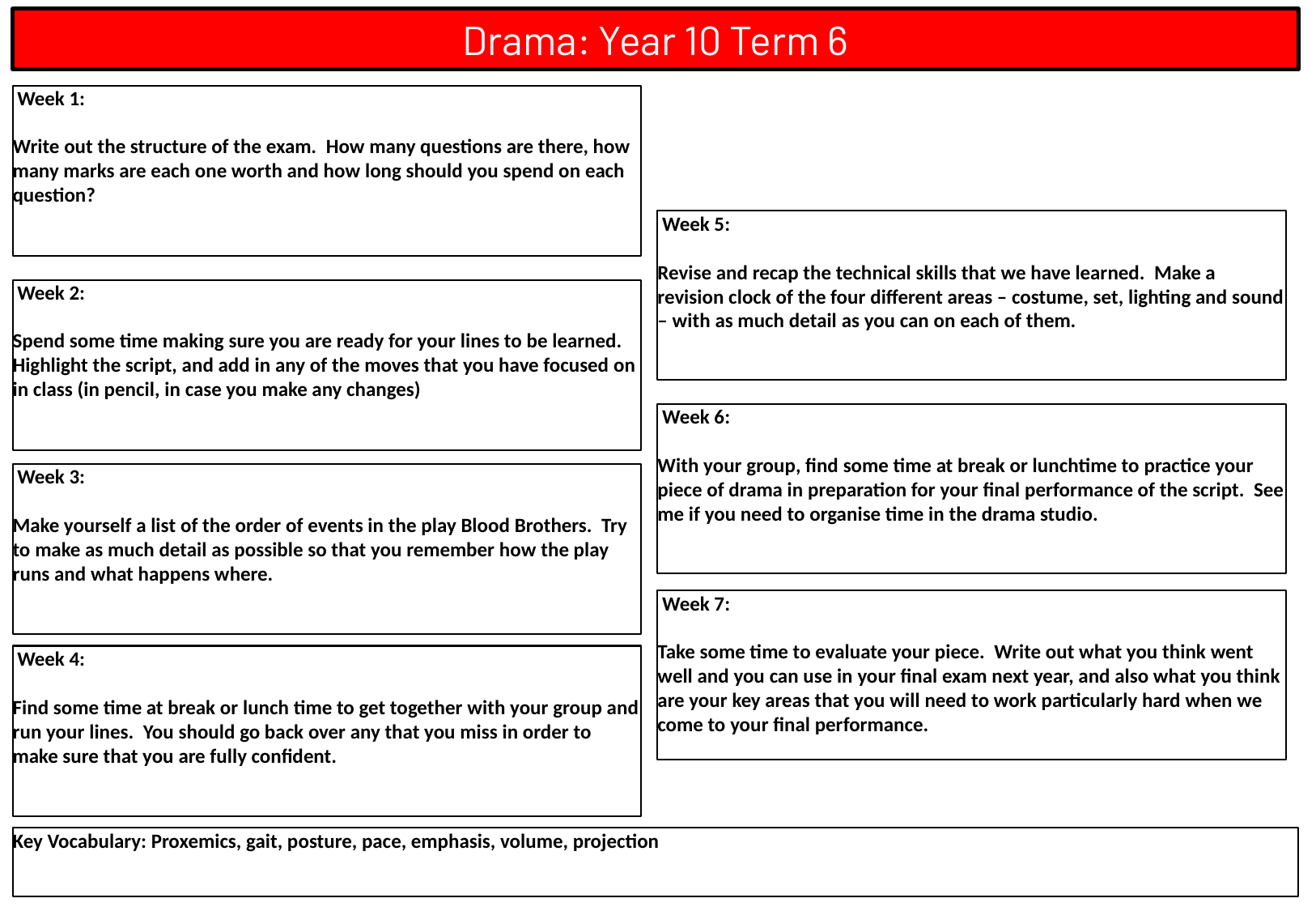

Drama: Year 10 Term 6
 Week 1:
Write out the structure of the exam.  How many questions are there, how many marks are each one worth and how long should you spend on each question?
 Week 5:

Revise and recap the technical skills that we have learned.  Make a revision clock of the four different areas – costume, set, lighting and sound – with as much detail as you can on each of them.

 Week 2:
Spend some time making sure you are ready for your lines to be learned.  Highlight the script, and add in any of the moves that you have focused on in class (in pencil, in case you make any changes)
 Week 6:

With your group, find some time at break or lunchtime to practice your piece of drama in preparation for your final performance of the script.  See me if you need to organise time in the drama studio.

 Week 3:

Make yourself a list of the order of events in the play Blood Brothers.  Try to make as much detail as possible so that you remember how the play runs and what happens where.

 Week 7:

Take some time to evaluate your piece.  Write out what you think went well and you can use in your final exam next year, and also what you think are your key areas that you will need to work particularly hard when we come to your final performance.

 Week 4:

Find some time at break or lunch time to get together with your group and run your lines.  You should go back over any that you miss in order to make sure that you are fully confident.
Key Vocabulary: Proxemics, gait, posture, pace, emphasis, volume, projection